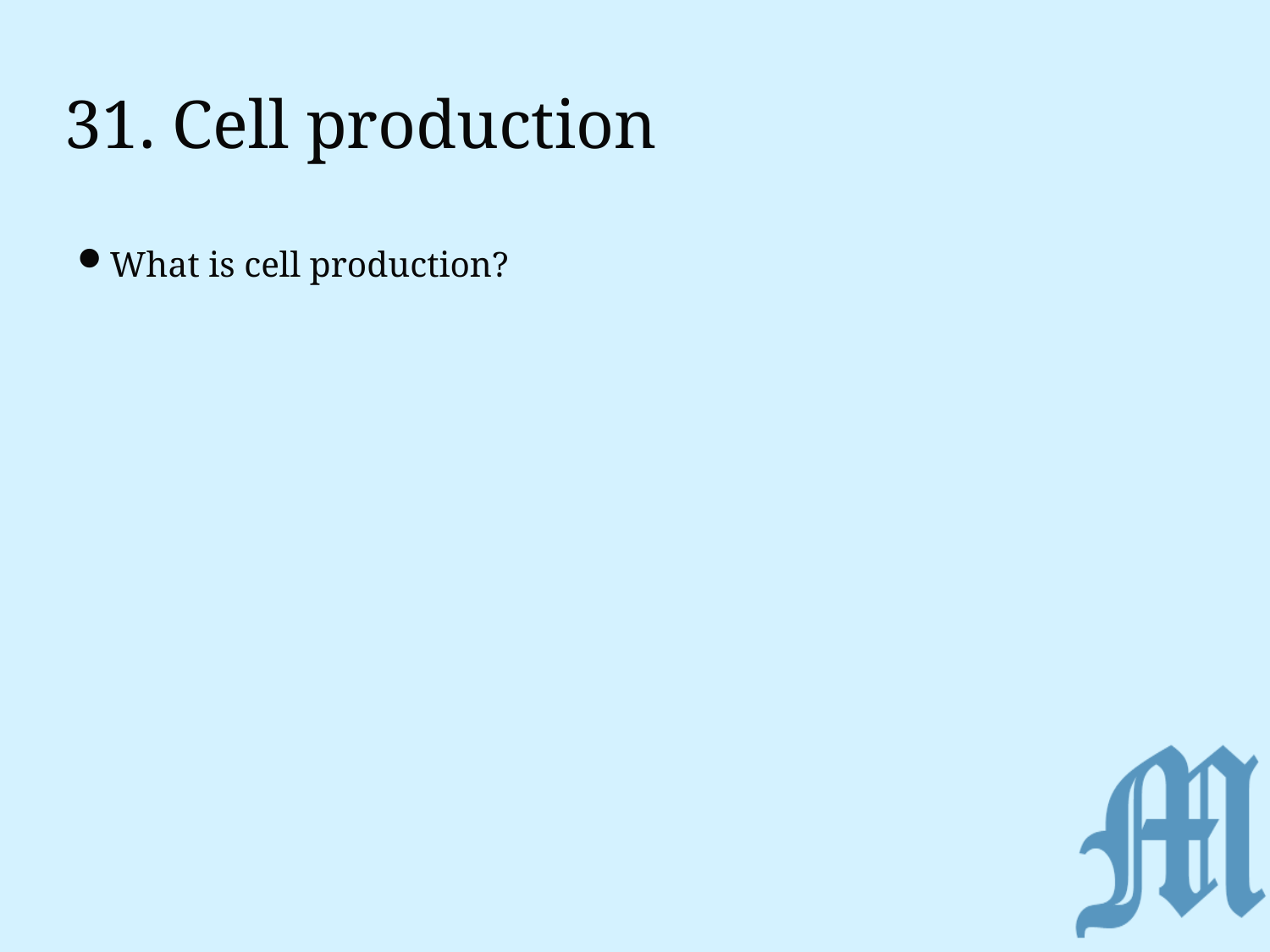

# 31. Cell production
What is cell production?